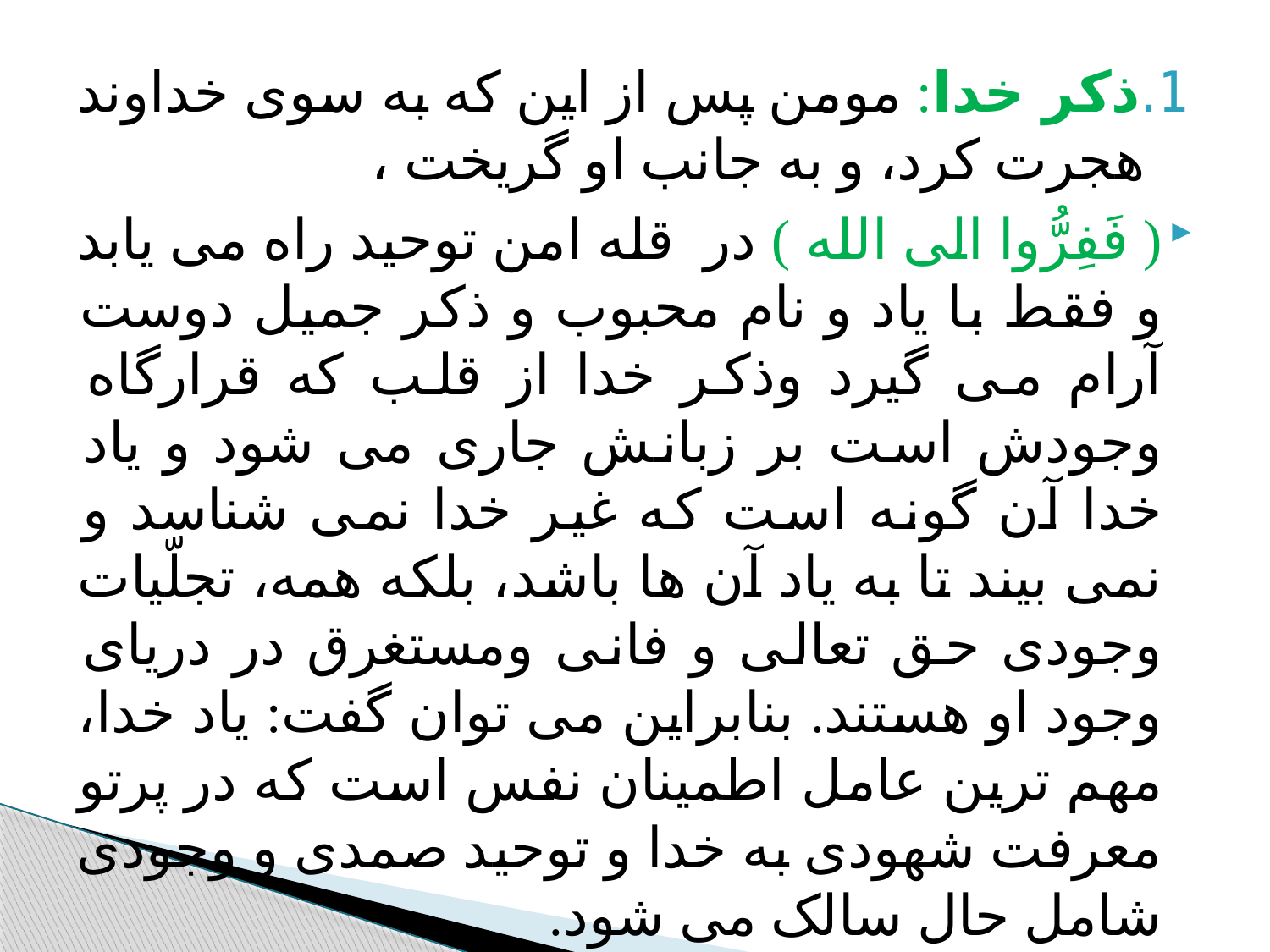

#
ذکر خدا: مومن پس از این که به سوی خداوند هجرت کرد، و به جانب او گریخت ،
( فَفِرُّوا الی الله ) در  قله امن توحید راه می یابد و فقط با یاد و نام محبوب و ذکر جمیل دوست آرام می گیرد وذکر خدا از قلب که قرارگاه وجودش است بر زبانش جاری می شود و یاد خدا آن گونه است که غیر خدا نمی شناسد و نمی بیند تا به یاد آن ها باشد، بلکه همه، تجلّیات وجودی حق تعالی و فانی ومستغرق در دریای وجود او هستند. بنابراین می توان گفت: یاد خدا، مهم ترین عامل اطمینان نفس است که در پرتو معرفت شهودی به خدا و توحید صمدی و وجودی شامل حال سالک می شود.
3 - ذاریات / 50